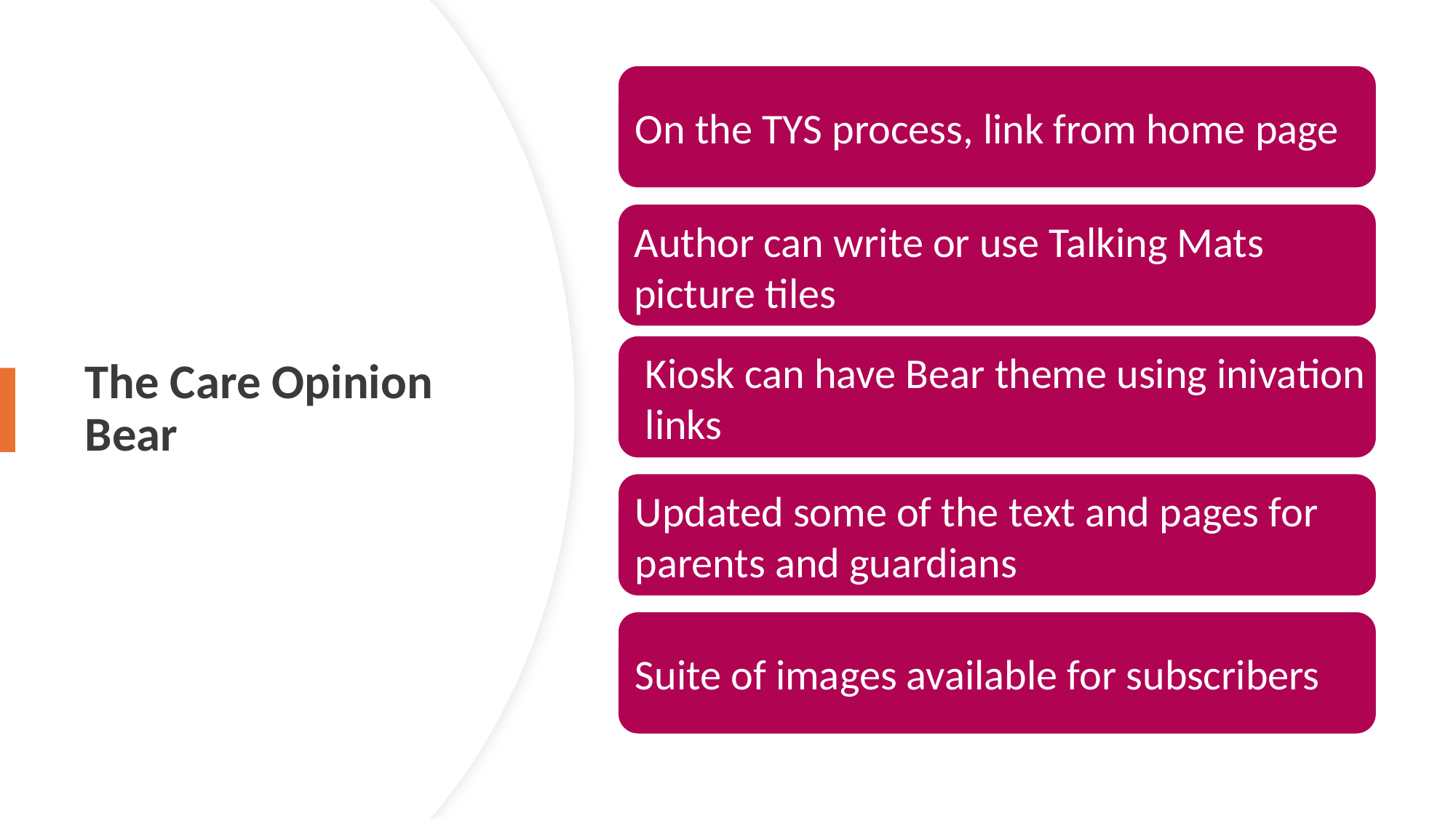

On the TYS process, link from home page
The Care Opinion Bear
Author can write or use Talking Mats picture tiles

Kiosk can have Bear theme using inivation links

Updated some of the text and pages for parents and guardians

Suite of images available for subscribers